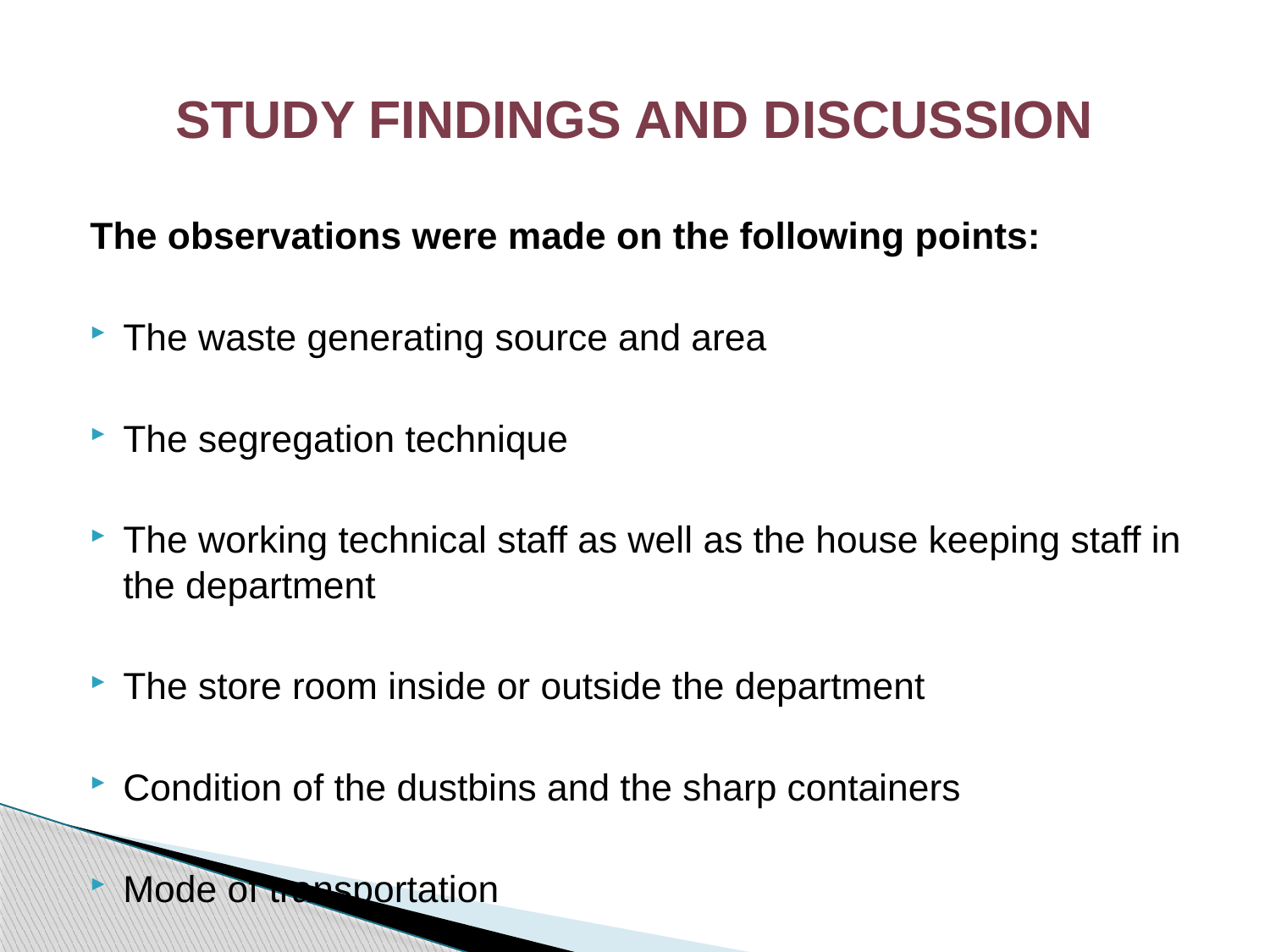

# STUDY FINDINGS AND DISCUSSION
The observations were made on the following points:

The waste generating source and area

The segregation technique

The working technical staff as well as the house keeping staff in the department

The store room inside or outside the department

Condition of the dustbins and the sharp containers

Mode of transportation